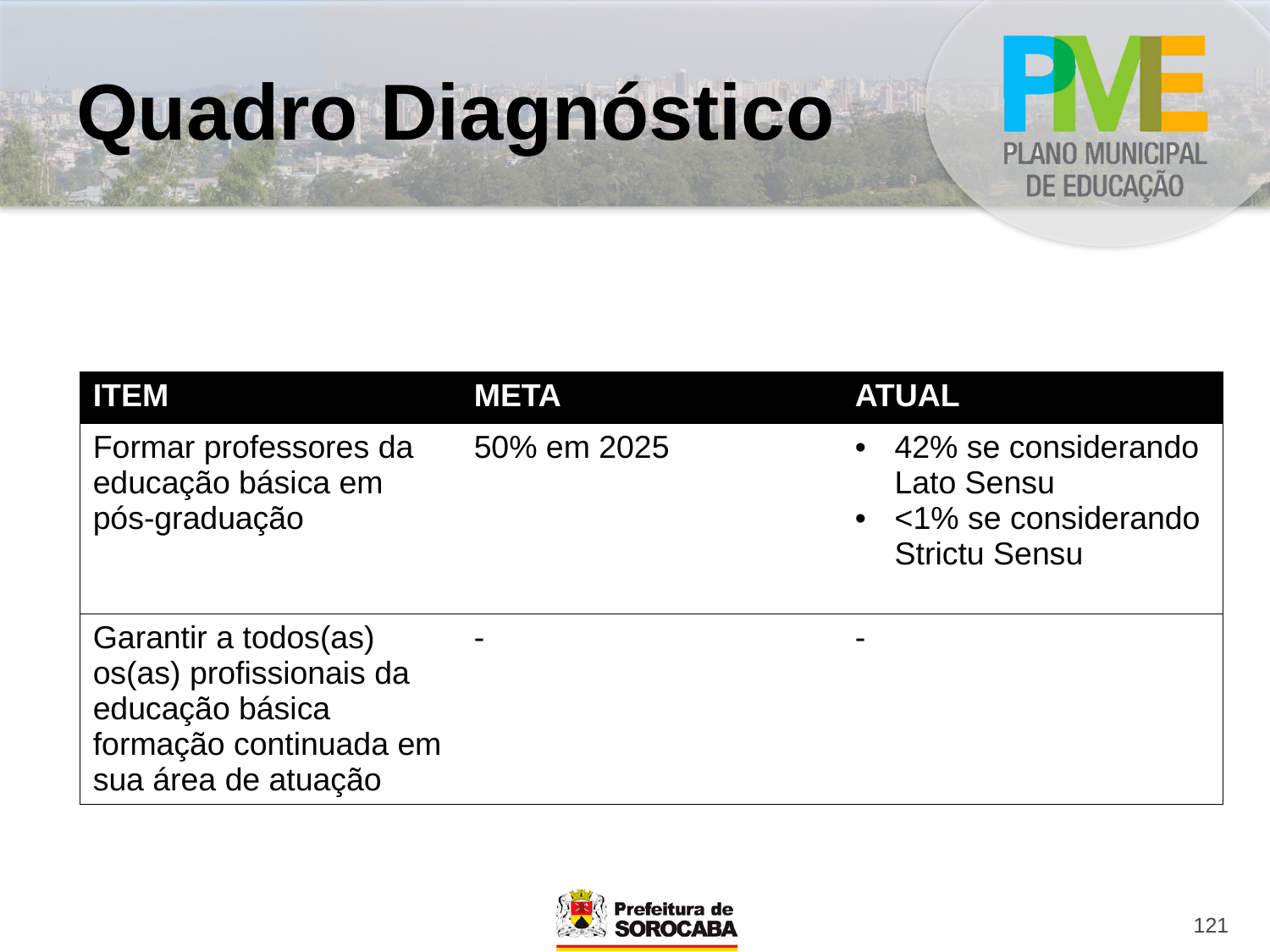

# Quadro Diagnóstico
| ITEM | META | ATUAL |
| --- | --- | --- |
| Formar professores da educação básica em pós-graduação | 50% em 2025 | 42% se considerando Lato Sensu <1% se considerando Strictu Sensu |
| Garantir a todos(as) os(as) profissionais da educação básica formação continuada em sua área de atuação | - | - |
121